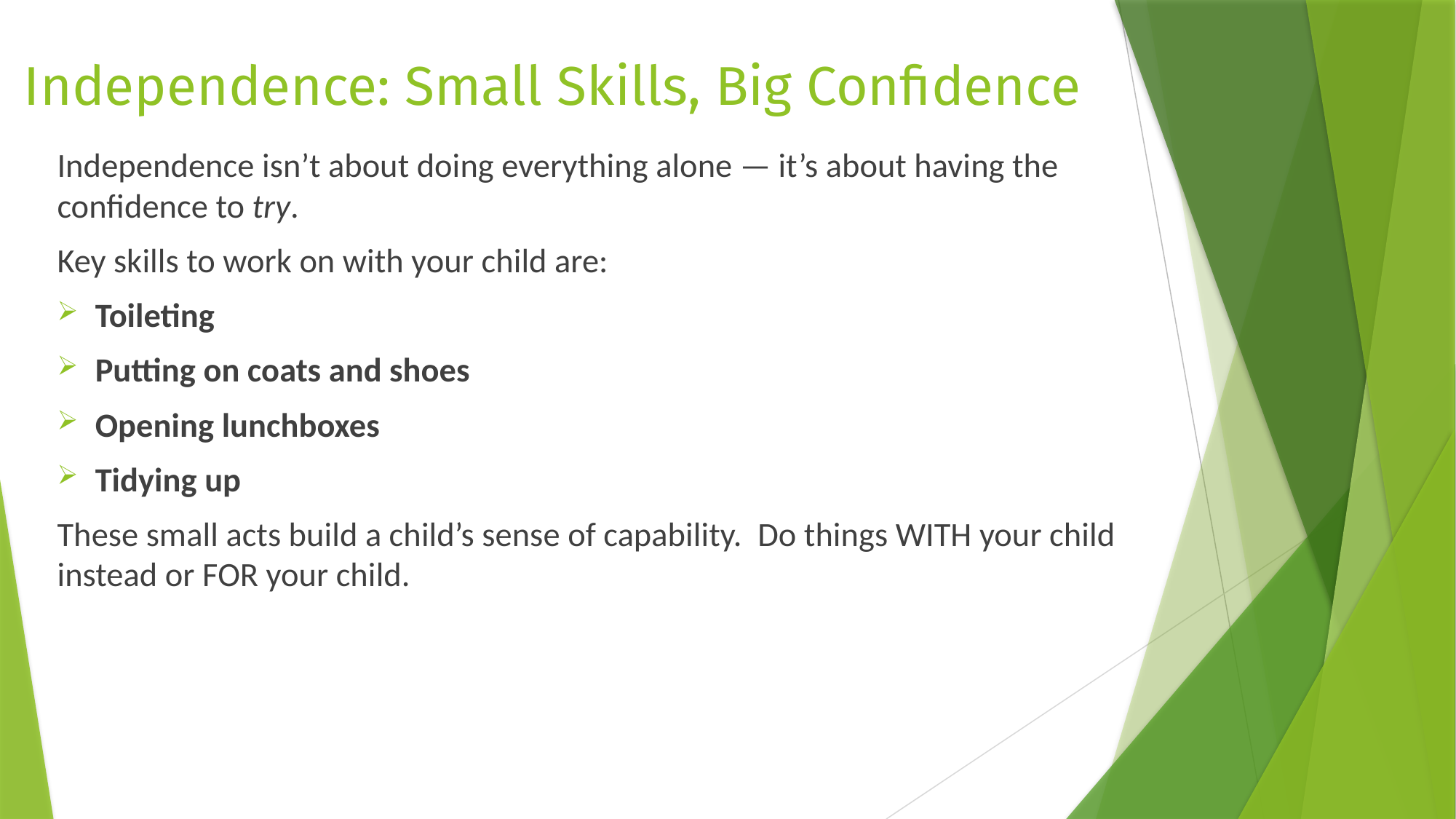

# Independence: Small Skills, Big Confidence
Independence isn’t about doing everything alone — it’s about having the confidence to try.
Key skills to work on with your child are:
Toileting
Putting on coats and shoes
Opening lunchboxes
Tidying up
These small acts build a child’s sense of capability.  Do things WITH your child instead or FOR your child.